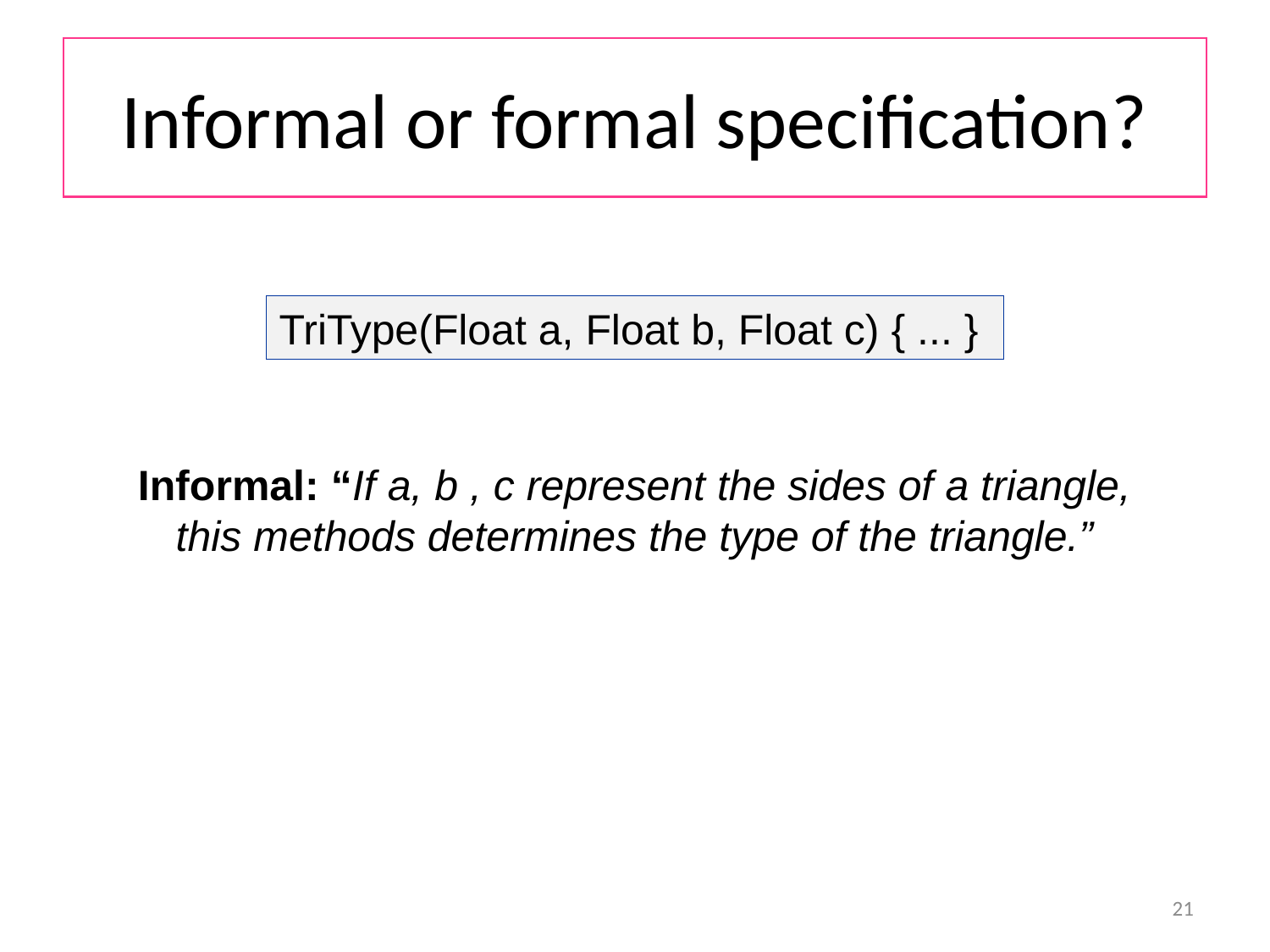

# Informal or formal specification?
TriType(Float a, Float b, Float c) { ... }
Informal: “If a, b , c represent the sides of a triangle, this methods determines the type of the triangle.”
21